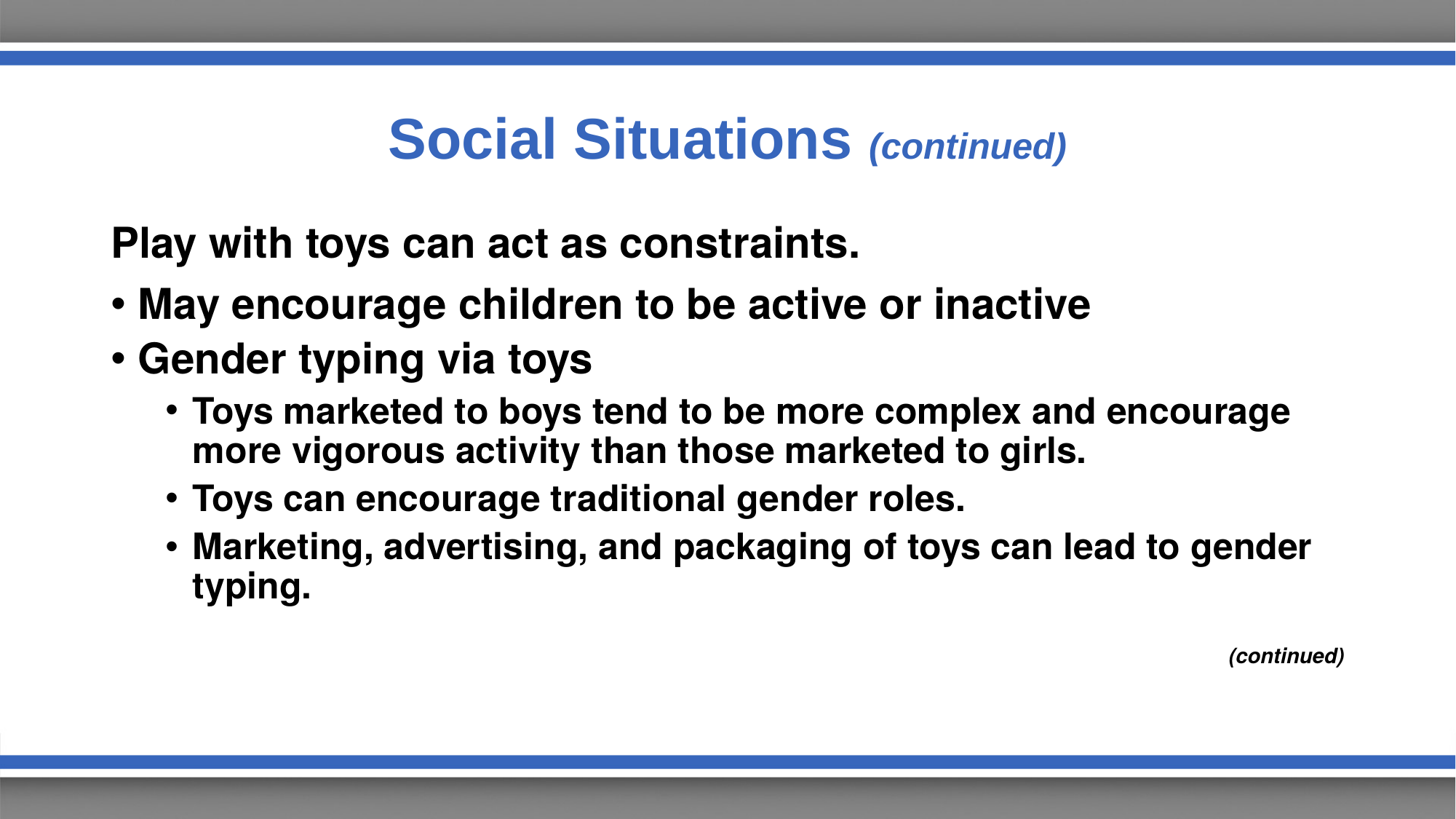

# Social Situations (continued)
Play with toys can act as constraints.
May encourage children to be active or inactive
Gender typing via toys
Toys marketed to boys tend to be more complex and encourage more vigorous activity than those marketed to girls.
Toys can encourage traditional gender roles.
Marketing, advertising, and packaging of toys can lead to gender typing.

(continued)